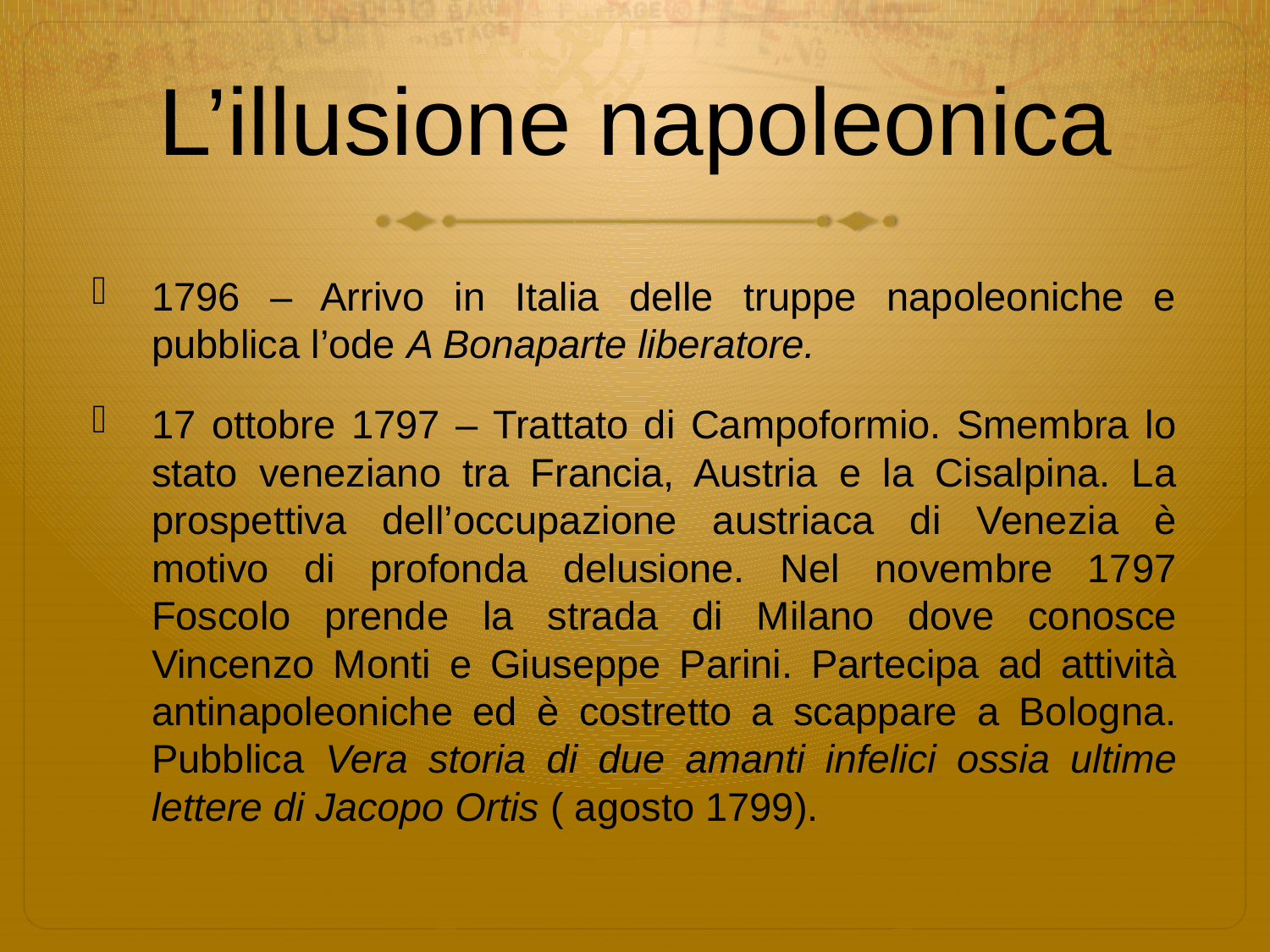

# L’illusione napoleonica
1796 – Arrivo in Italia delle truppe napoleoniche e pubblica l’ode A Bonaparte liberatore.
17 ottobre 1797 – Trattato di Campoformio. Smembra lo stato veneziano tra Francia, Austria e la Cisalpina. La prospettiva dell’occupazione austriaca di Venezia è motivo di profonda delusione. Nel novembre 1797 Foscolo prende la strada di Milano dove conosce Vincenzo Monti e Giuseppe Parini. Partecipa ad attività antinapoleoniche ed è costretto a scappare a Bologna. Pubblica Vera storia di due amanti infelici ossia ultime lettere di Jacopo Ortis ( agosto 1799).